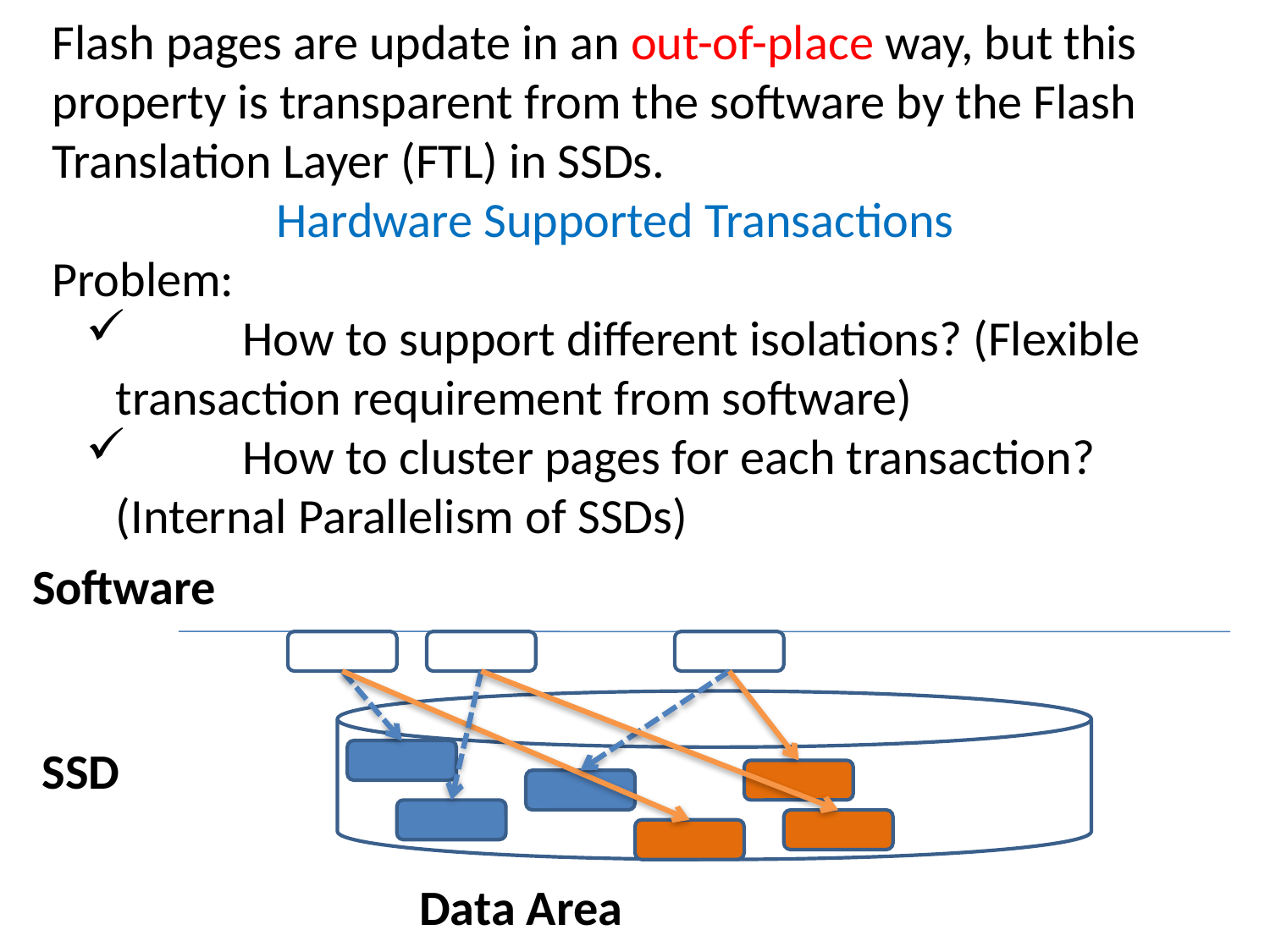

Flash pages are update in an out-of-place way, but this property is transparent from the software by the Flash Translation Layer (FTL) in SSDs.
Hardware Supported Transactions
Problem:
	How to support different isolations? (Flexible transaction requirement from software)
	How to cluster pages for each transaction? (Internal Parallelism of SSDs)

Software

SSD

Data Area